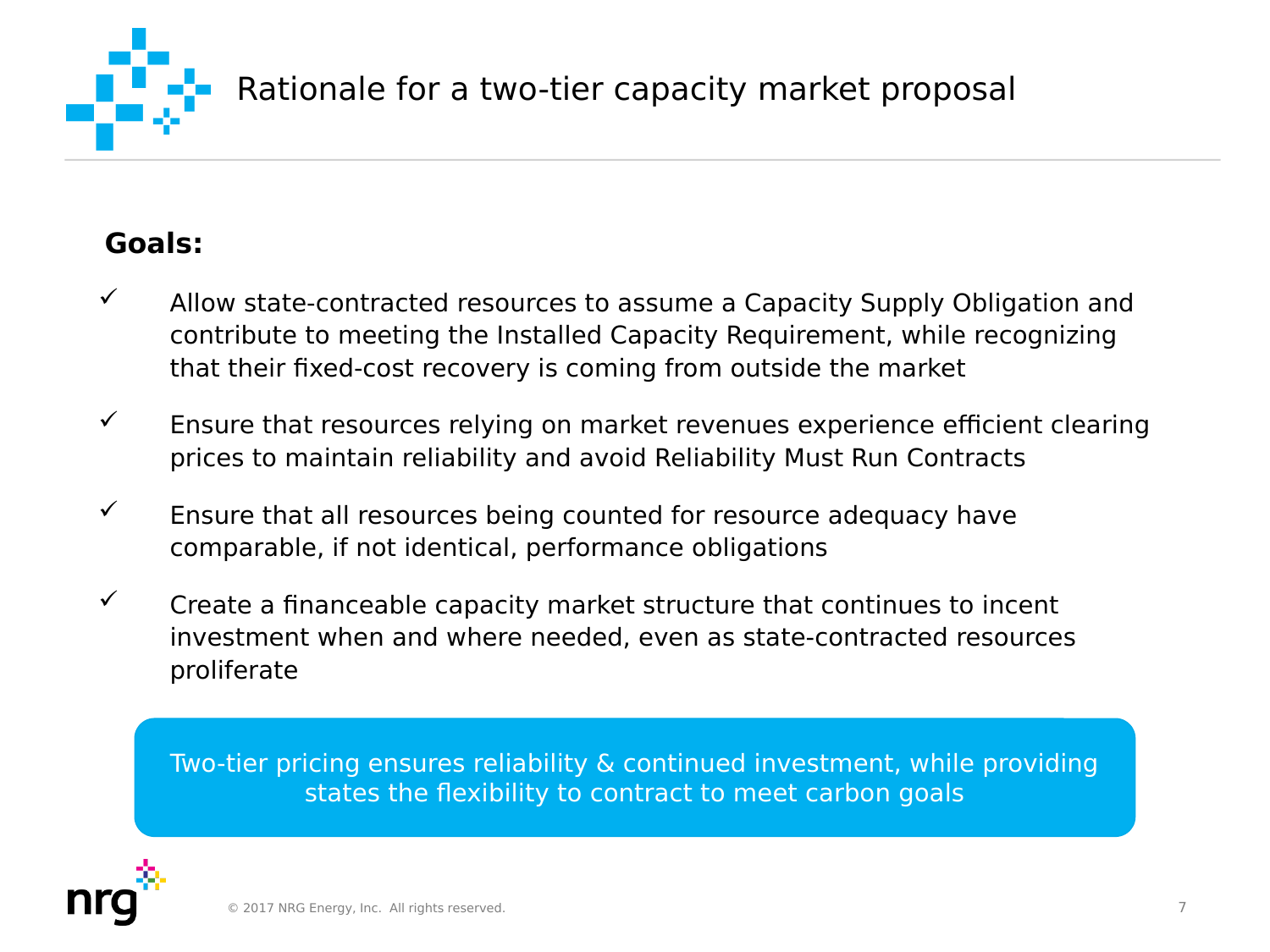

# Rationale for a two-tier capacity market proposal
Goals:
Allow state-contracted resources to assume a Capacity Supply Obligation and contribute to meeting the Installed Capacity Requirement, while recognizing that their fixed-cost recovery is coming from outside the market
Ensure that resources relying on market revenues experience efficient clearing prices to maintain reliability and avoid Reliability Must Run Contracts
Ensure that all resources being counted for resource adequacy have comparable, if not identical, performance obligations
Create a financeable capacity market structure that continues to incent investment when and where needed, even as state-contracted resources proliferate
Two-tier pricing ensures reliability & continued investment, while providing states the flexibility to contract to meet carbon goals
7
© 2017 NRG Energy, Inc.  All rights reserved.